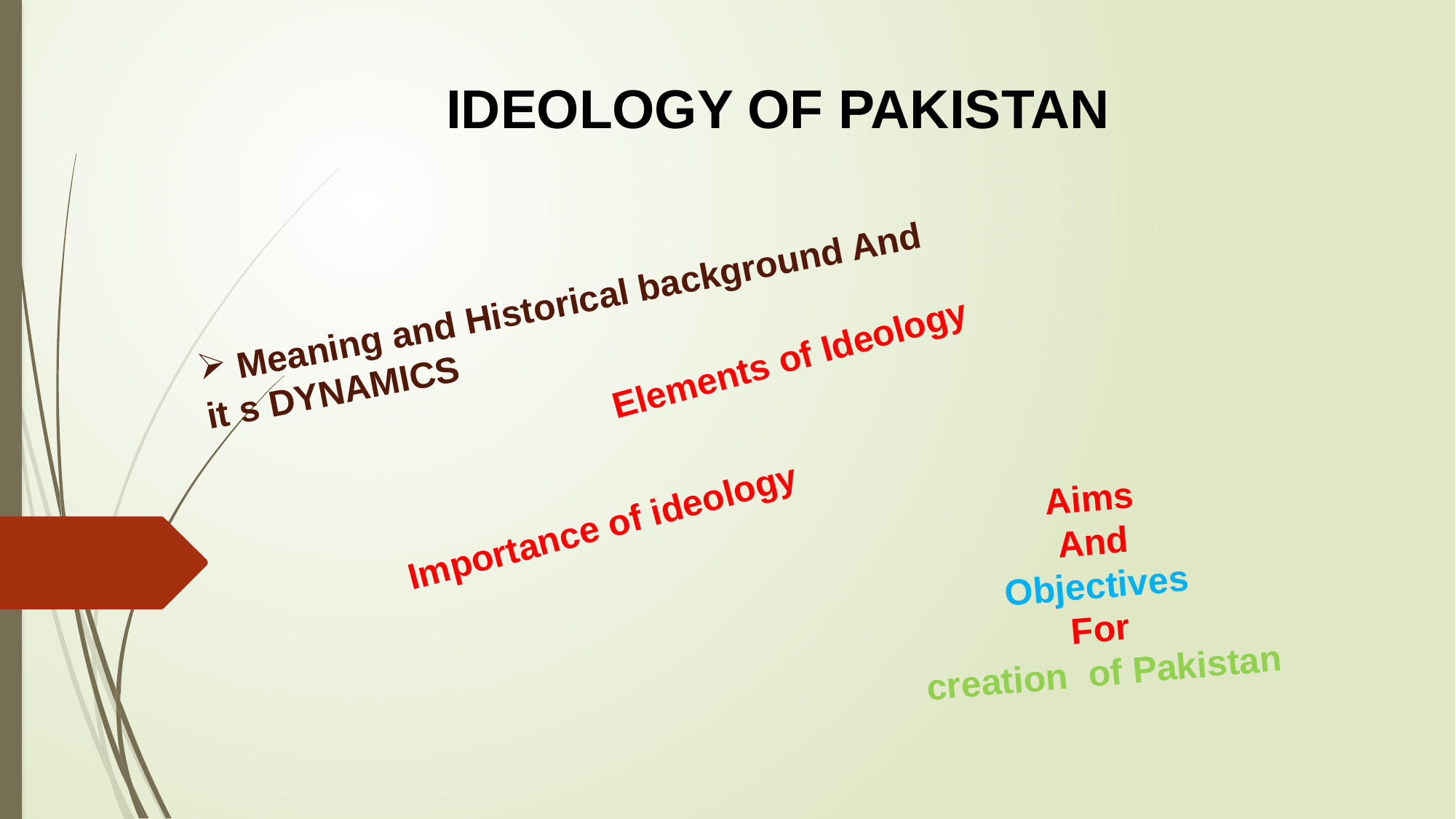

IDEOLOGY OF PAKISTAN

 Meaning and Historical background And it s DYNAMICS
Elements of Ideology

Aims
And
Objectives
For
creation  of Pakistan
 Importance of ideology